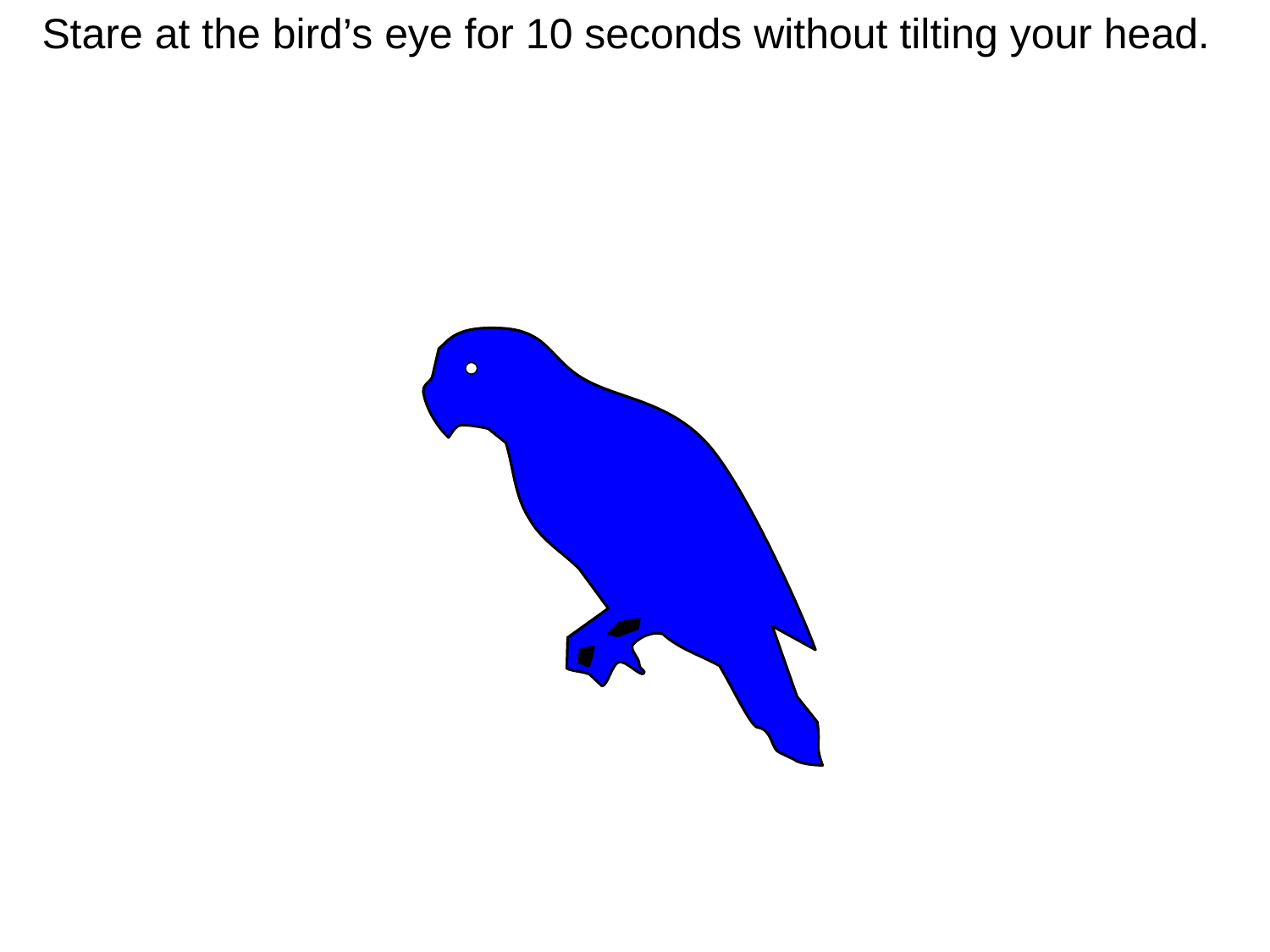

Use both eyes, stare at the parrot’s eye for 20 seconds or so
Stare at the bird’s eye for 10 seconds without tilting your head.